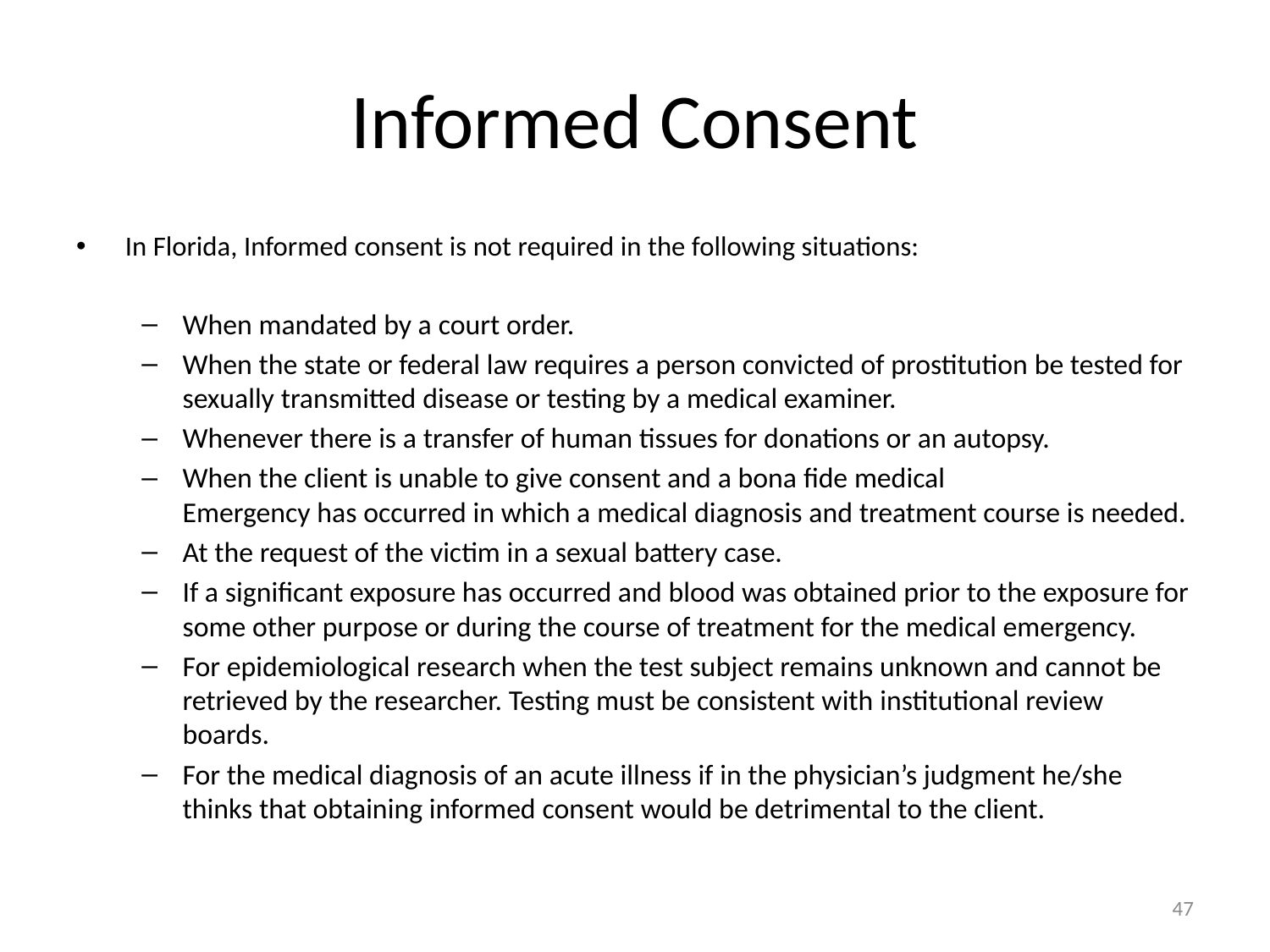

# Informed Consent
In Florida, Informed consent is not required in the following situations:

When mandated by a court order.
When the state or federal law requires a person convicted of prostitution be tested for sexually transmitted disease or testing by a medical examiner.
Whenever there is a transfer of human tissues for donations or an autopsy.
When the client is unable to give consent and a bona fide medical
Emergency has occurred in which a medical diagnosis and treatment course is needed.
At the request of the victim in a sexual battery case.
If a significant exposure has occurred and blood was obtained prior to the exposure for some other purpose or during the course of treatment for the medical emergency.
For epidemiological research when the test subject remains unknown and cannot be retrieved by the researcher. Testing must be consistent with institutional review boards.
For the medical diagnosis of an acute illness if in the physician’s judgment he/she thinks that obtaining informed consent would be detrimental to the client.

47